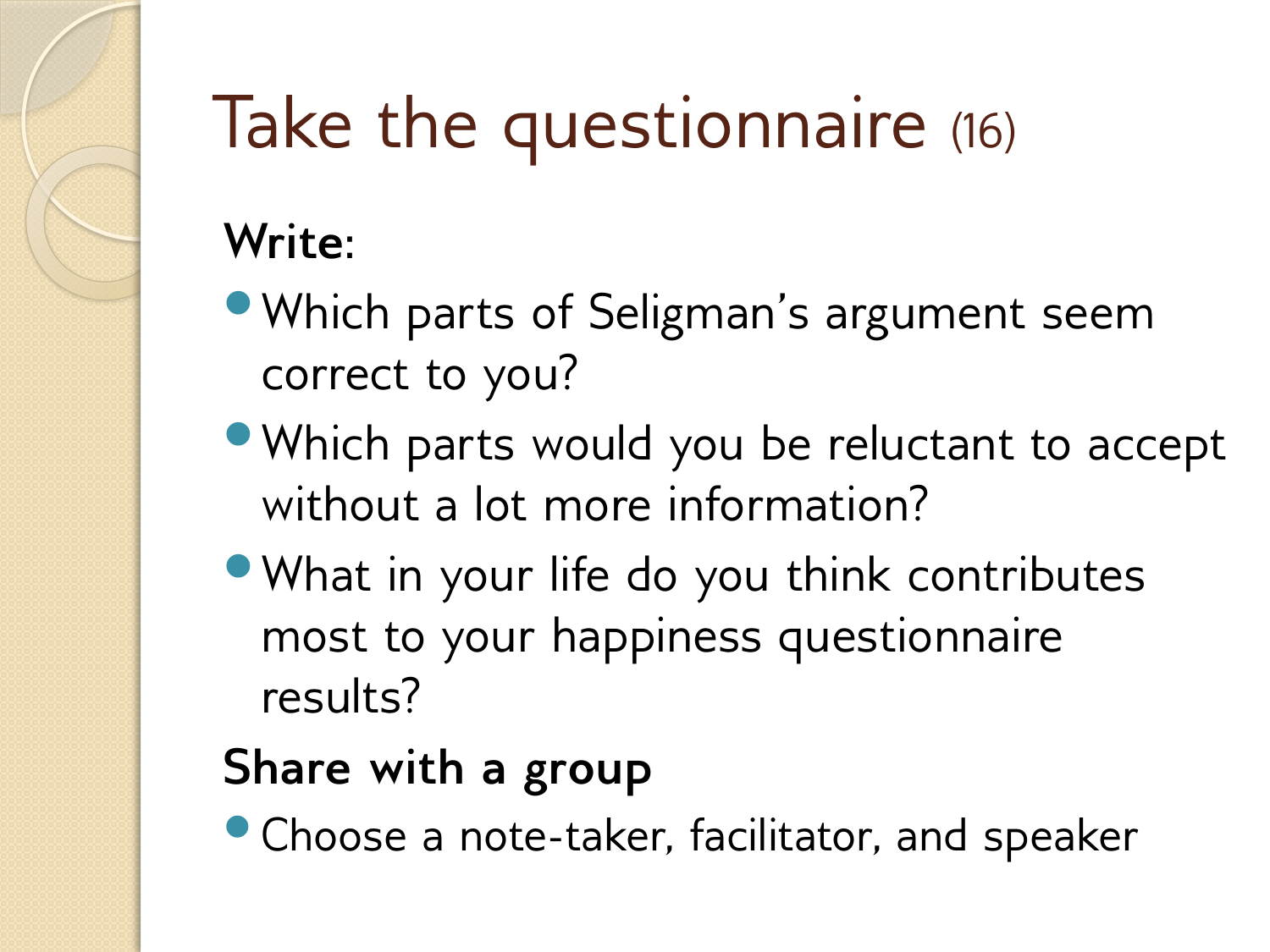

# Take the questionnaire (16)
Write:
Which parts of Seligman’s argument seem correct to you?
Which parts would you be reluctant to accept without a lot more information?
What in your life do you think contributes most to your happiness questionnaire results?
Share with a group
Choose a note-taker, facilitator, and speaker